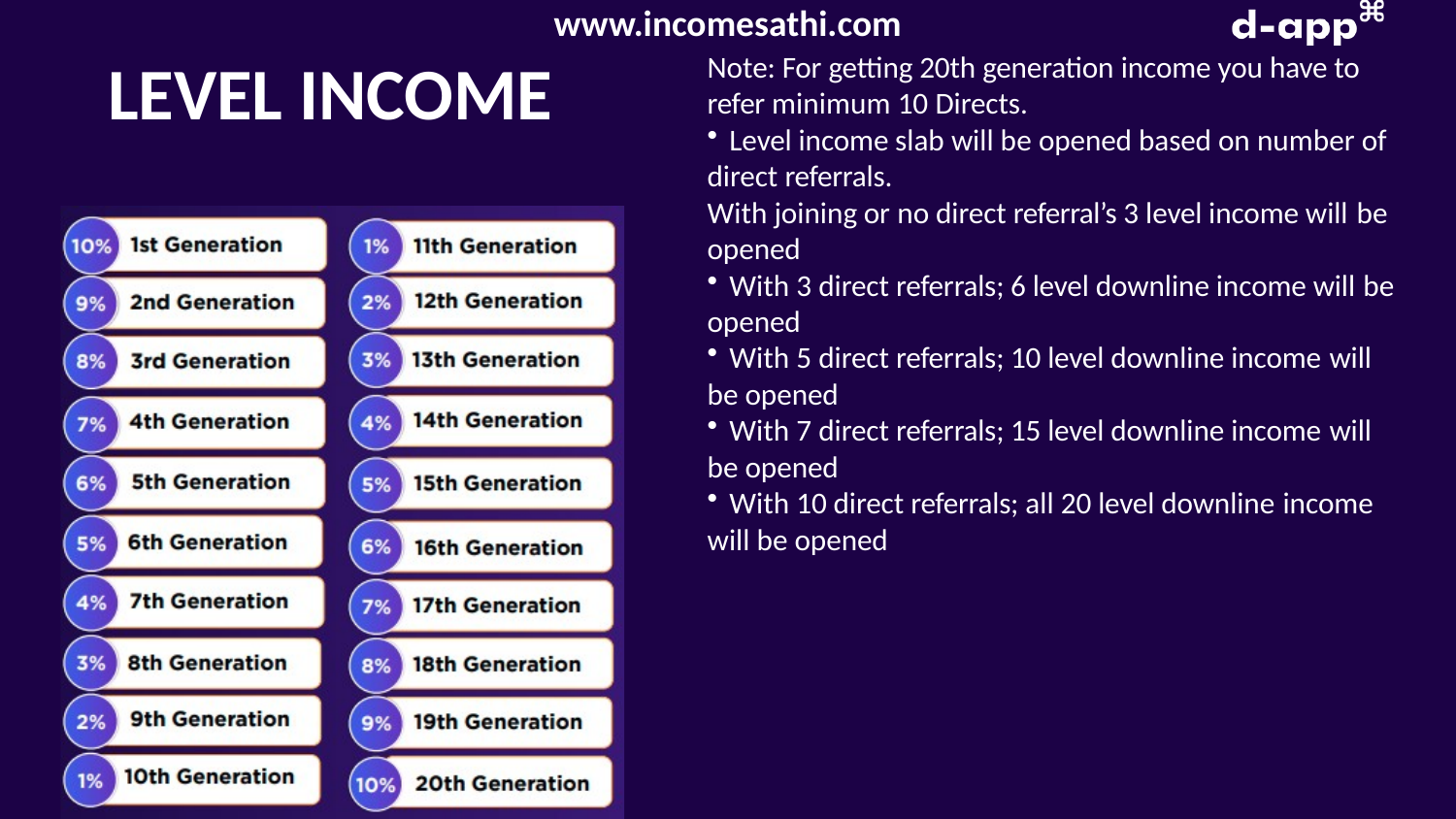

www.incomesathi.com
Note: For getting 20th generation income you have to
refer minimum 10 Directs.
Level income slab will be opened based on number of
direct referrals.
With joining or no direct referral’s 3 level income will be
opened
With 3 direct referrals; 6 level downline income will be
opened
With 5 direct referrals; 10 level downline income will
be opened
With 7 direct referrals; 15 level downline income will
be opened
With 10 direct referrals; all 20 level downline income
will be opened
# LEVEL INCOME